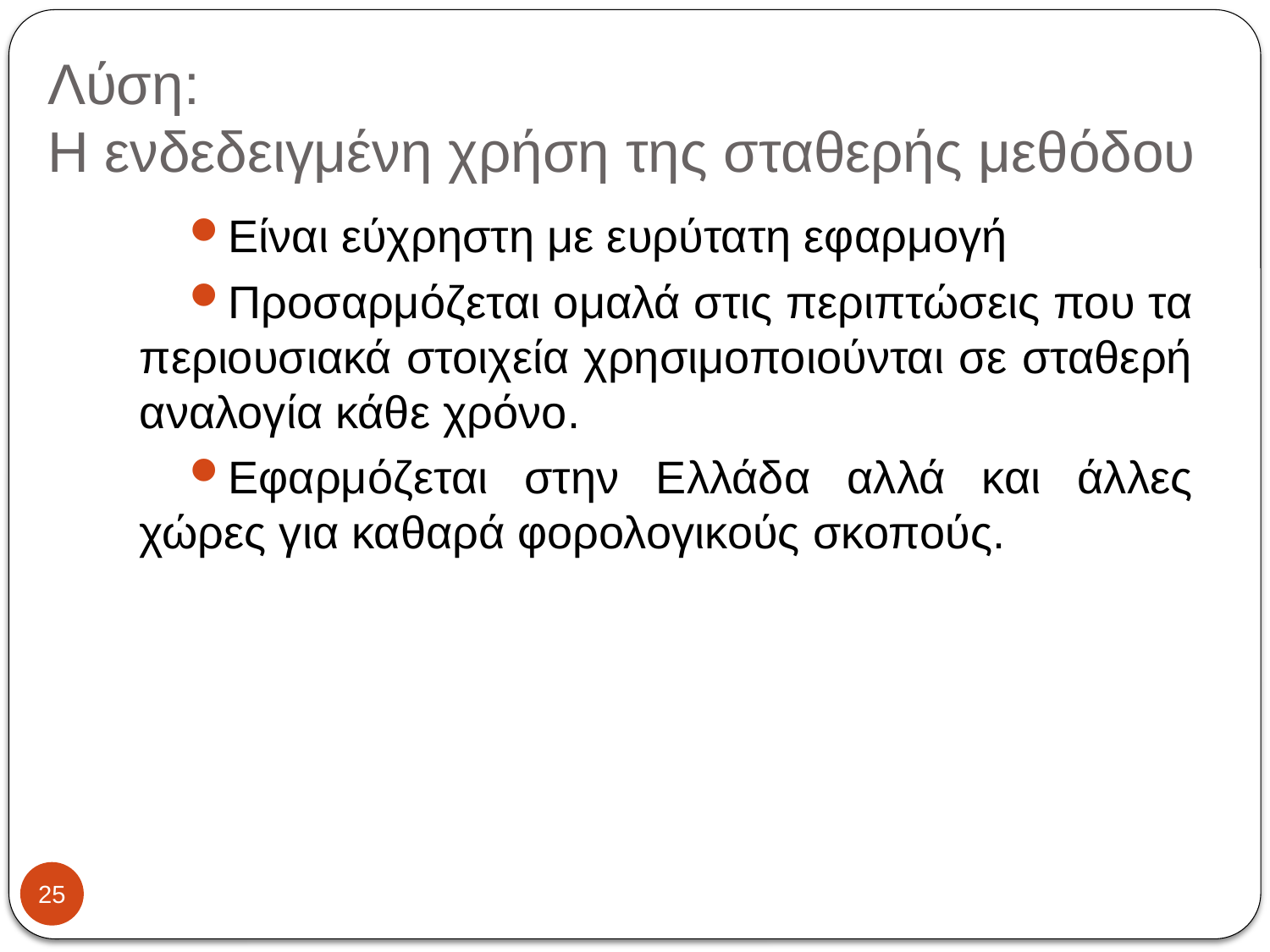

# Λύση: Η ενδεδειγμένη χρήση της σταθερής μεθόδου
Είναι εύχρηστη με ευρύτατη εφαρμογή
Προσαρμόζεται ομαλά στις περιπτώσεις που τα περιουσιακά στοιχεία χρησιμοποιούνται σε σταθερή αναλογία κάθε χρόνο.
Εφαρμόζεται στην Ελλάδα αλλά και άλλες χώρες για καθαρά φορολογικούς σκοπούς.
25